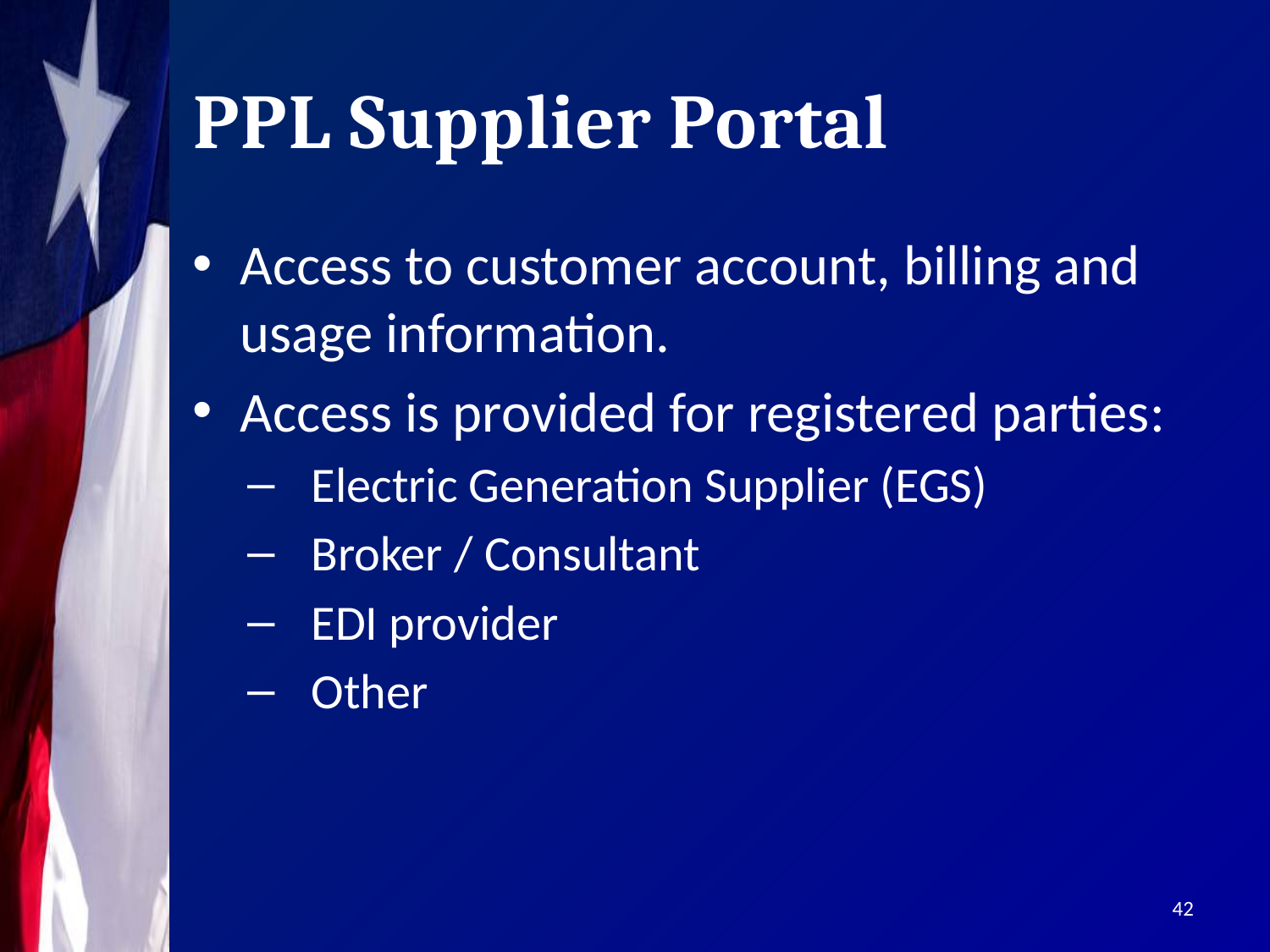

# PPL Supplier Portal
Access to customer account, billing and usage information.
Access is provided for registered parties:
Electric Generation Supplier (EGS)
Broker / Consultant
EDI provider
Other
42